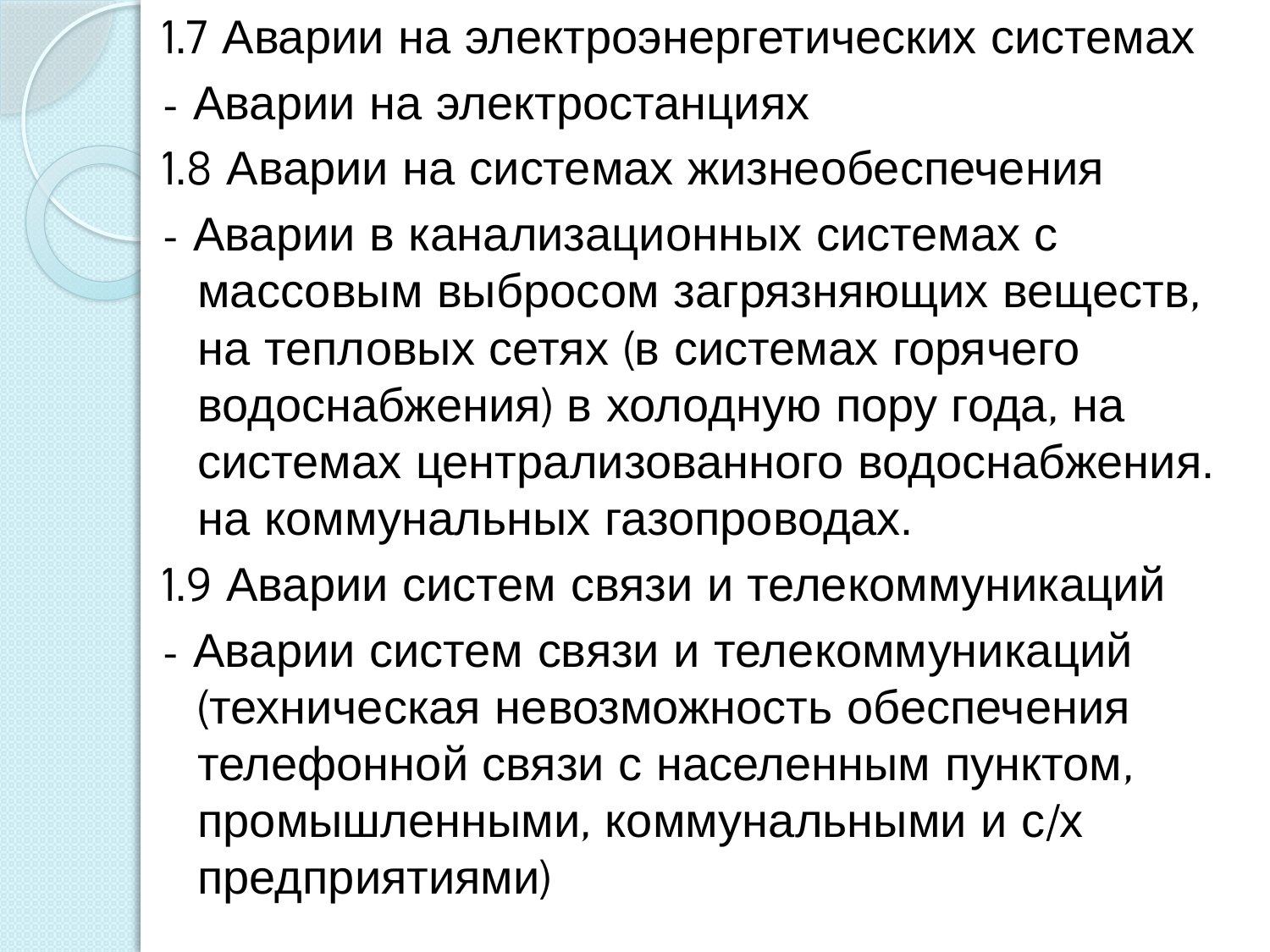

1.7 Аварии на электроэнергетических системах
- Аварии на электростанциях
1.8 Аварии на системах жизнеобеспечения
- Аварии в канализационных системах с массовым выбросом загрязняющих веществ, на тепловых сетях (в системах горячего водоснабжения) в холодную пору года, на системах централизованного водоснабжения. на коммунальных газопроводах.
1.9 Аварии систем связи и телекоммуникаций
- Аварии систем связи и телекоммуникаций (техническая невозможность обеспечения телефонной связи с населенным пунктом, промышленными, коммунальными и с/х предприятиями)